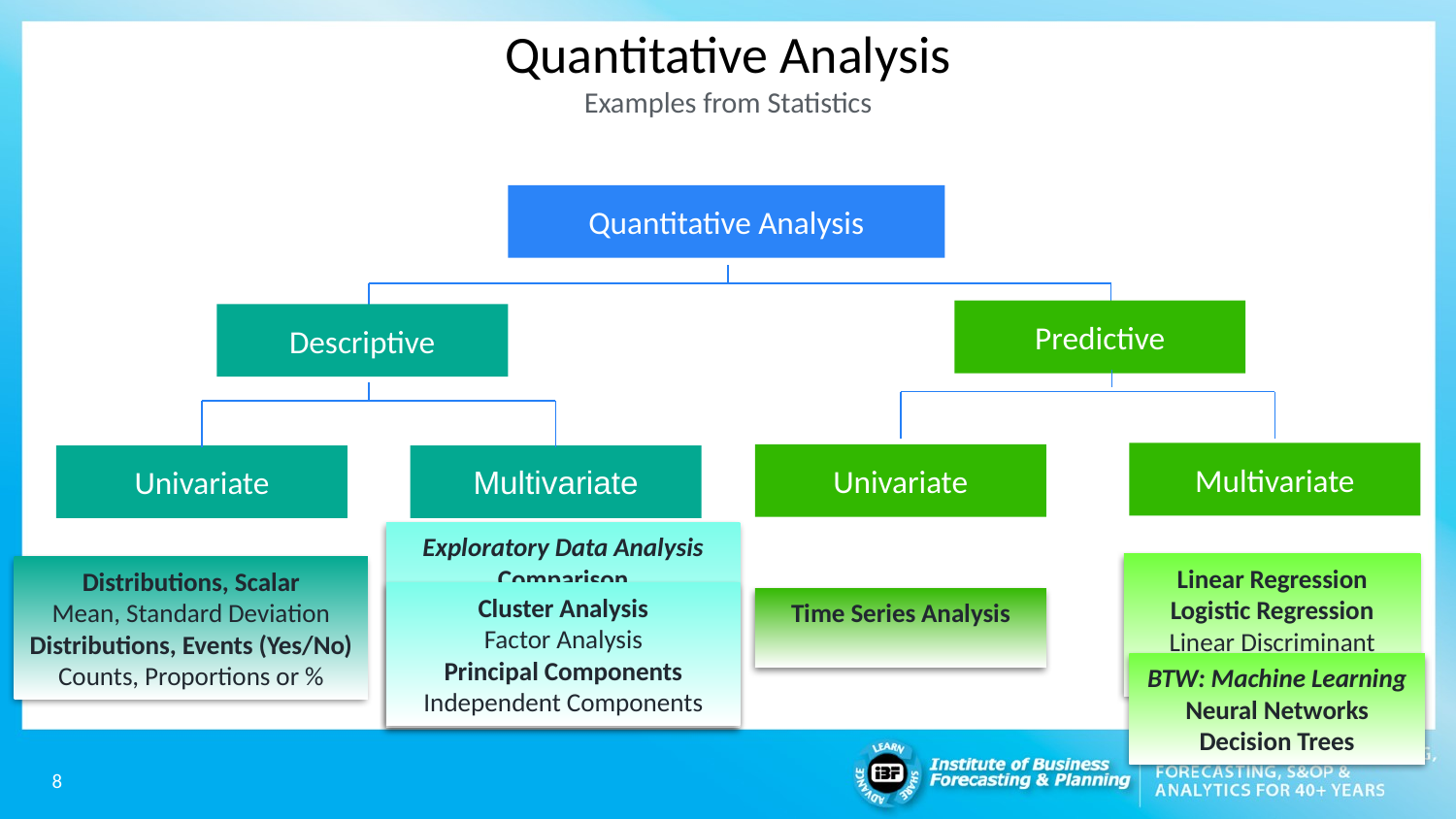

# Quantitative Analysis Examples from Statistics
Quantitative Analysis
Predictive
Descriptive
Multivariate
Univariate
Univariate
Multivariate
Exploratory Data Analysis
Comparison
of means, medians or proportions
Coincidence
of categories
Linear Regression
Logistic Regression
Linear Discriminant Analysis
Distributions, Scalar
Mean, Standard Deviation
Distributions, Events (Yes/No)
Counts, Proportions or %
Cluster Analysis
Factor Analysis
Principal Components
Independent Components
Time Series Analysis

BTW: Machine Learning
Neural Networks
Decision Trees